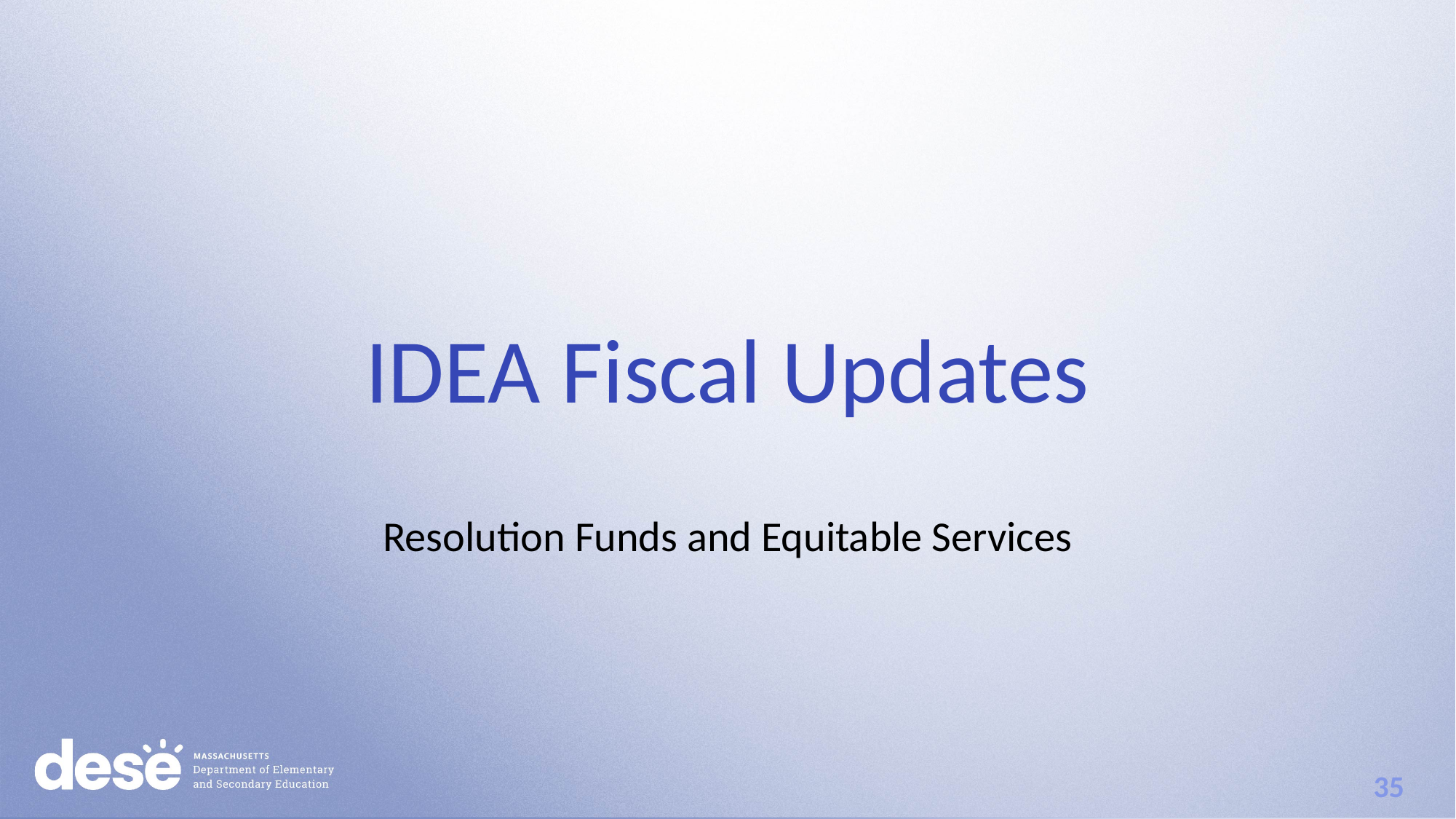

# IDEA Fiscal Updates

Resolution Funds and Equitable Services